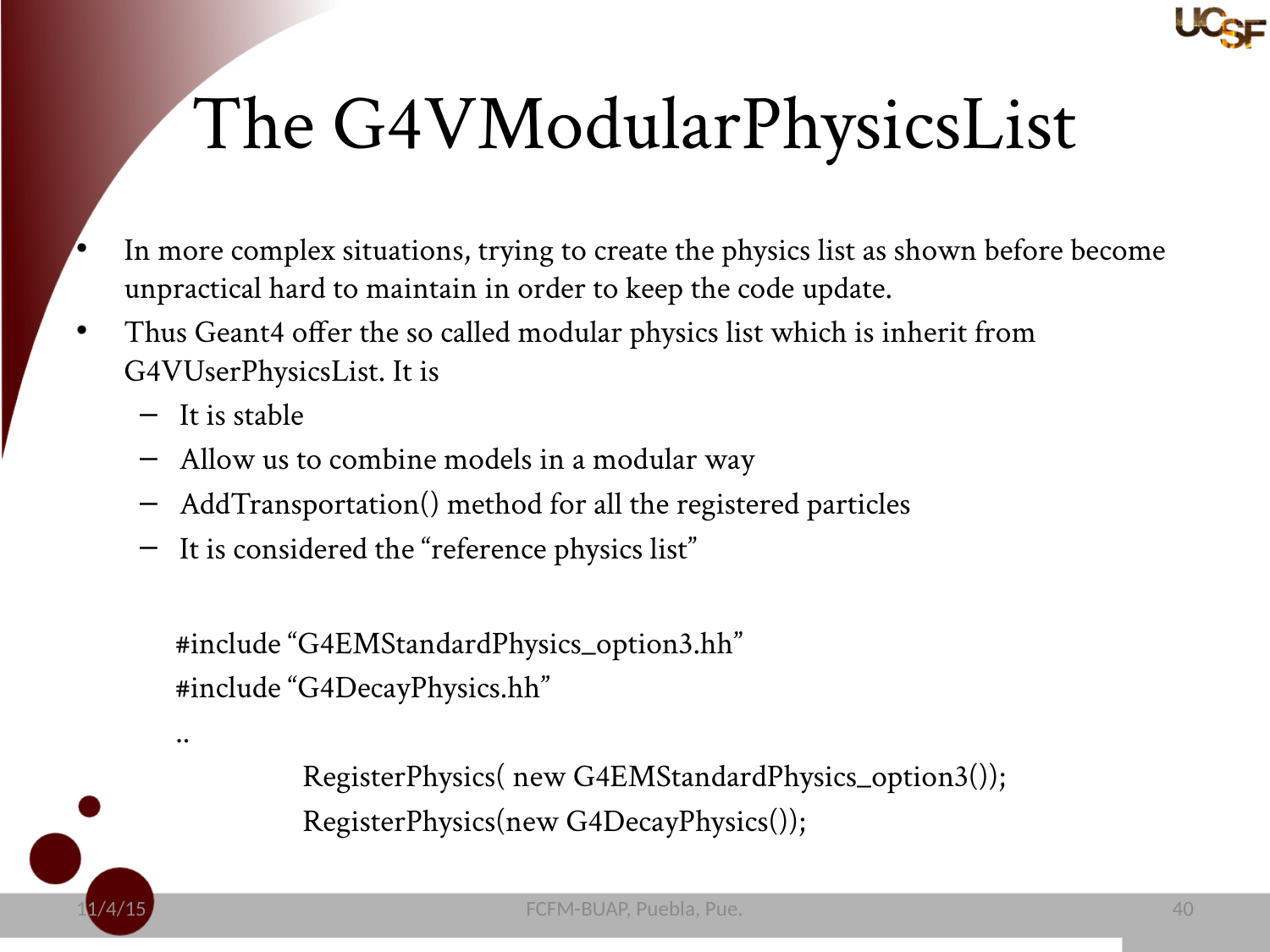

# The G4VModularPhysicsList
In more complex situations, trying to create the physics list as shown before become unpractical hard to maintain in order to keep the code update.
Thus Geant4 offer the so called modular physics list which is inherit from G4VUserPhysicsList. It is
It is stable
Allow us to combine models in a modular way
AddTransportation() method for all the registered particles
It is considered the “reference physics list”

#include “G4EMStandardPhysics_option3.hh”
#include “G4DecayPhysics.hh”
..
	RegisterPhysics( new G4EMStandardPhysics_option3());
	RegisterPhysics(new G4DecayPhysics());

11/4/15
FCFM-BUAP, Puebla, Pue.
40